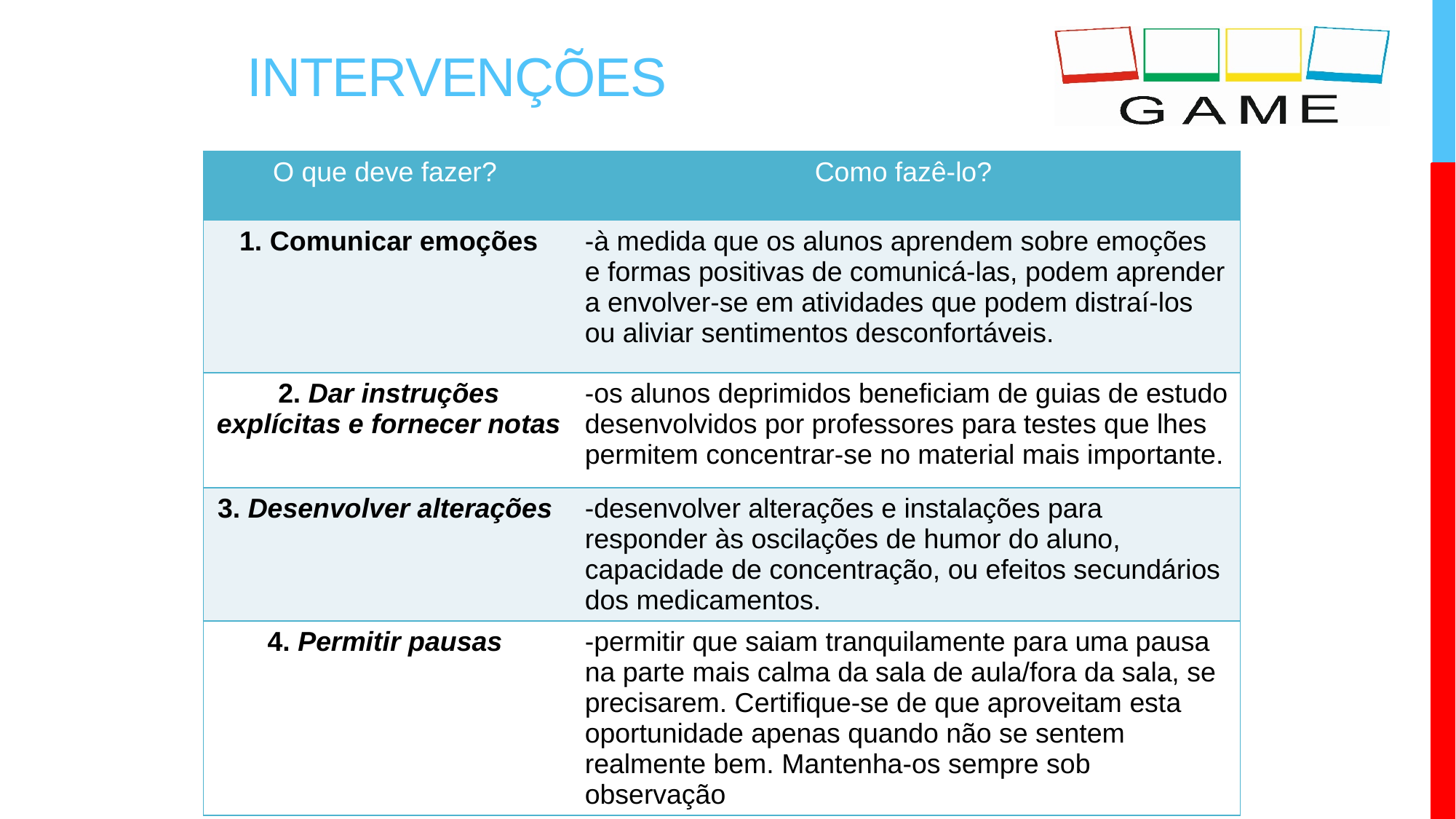

# Intervenções
| O que deve fazer? | Como fazê-lo? |
| --- | --- |
| 1. Comunicar emoções | -à medida que os alunos aprendem sobre emoções e formas positivas de comunicá-las, podem aprender a envolver-se em atividades que podem distraí-los ou aliviar sentimentos desconfortáveis. |
| 2. Dar instruções explícitas e fornecer notas | -os alunos deprimidos beneficiam de guias de estudo desenvolvidos por professores para testes que lhes permitem concentrar-se no material mais importante. |
| 3. Desenvolver alterações | -desenvolver alterações e instalações para responder às oscilações de humor do aluno, capacidade de concentração, ou efeitos secundários dos medicamentos. |
| 4. Permitir pausas | -permitir que saiam tranquilamente para uma pausa na parte mais calma da sala de aula/fora da sala, se precisarem. Certifique-se de que aproveitam esta oportunidade apenas quando não se sentem realmente bem. Mantenha-os sempre sob observação |